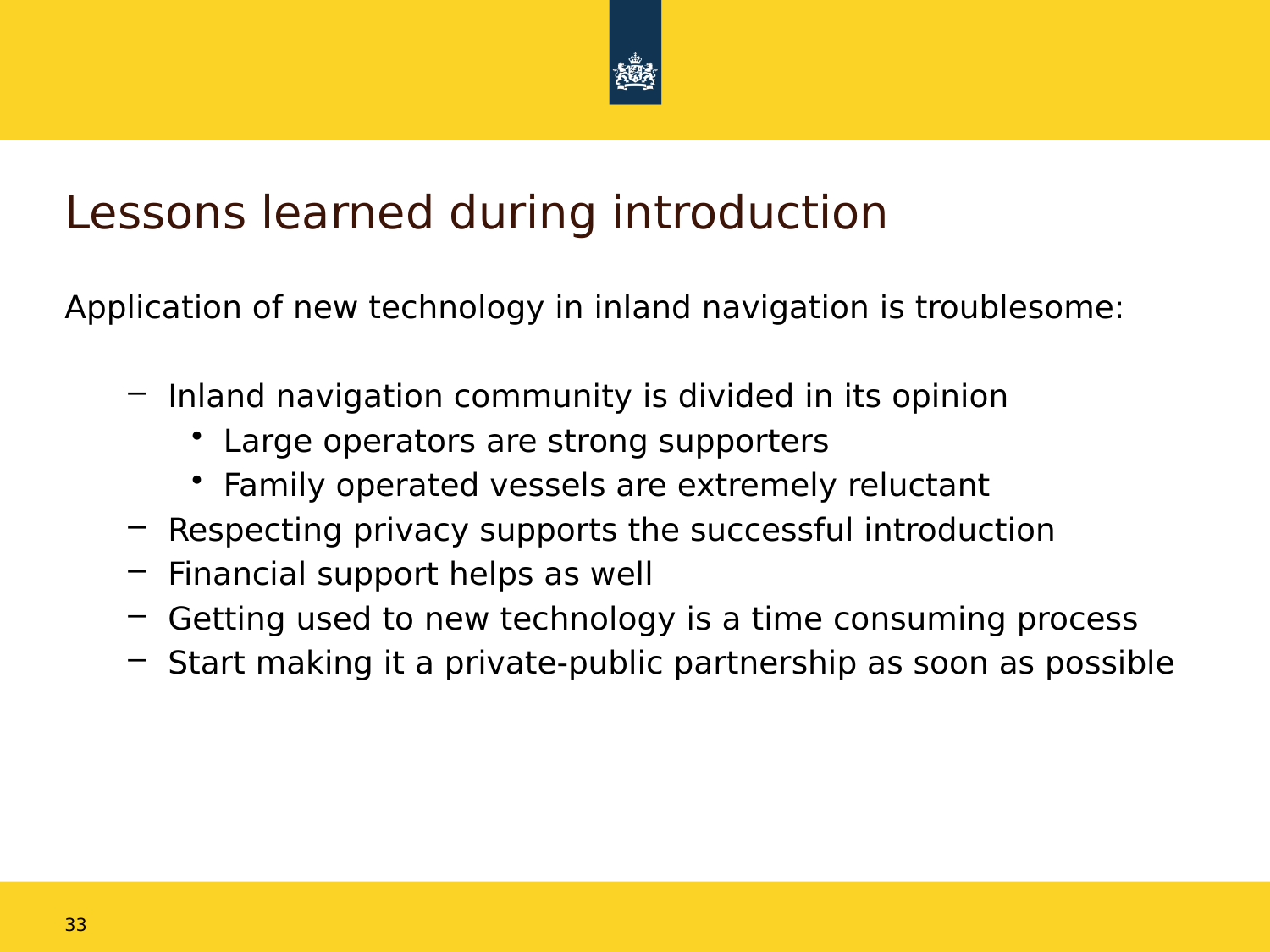

# Lessons learned during introduction
Application of new technology in inland navigation is troublesome:

Inland navigation community is divided in its opinion
Large operators are strong supporters
Family operated vessels are extremely reluctant
Respecting privacy supports the successful introduction
Financial support helps as well
Getting used to new technology is a time consuming process
Start making it a private-public partnership as soon as possible

33